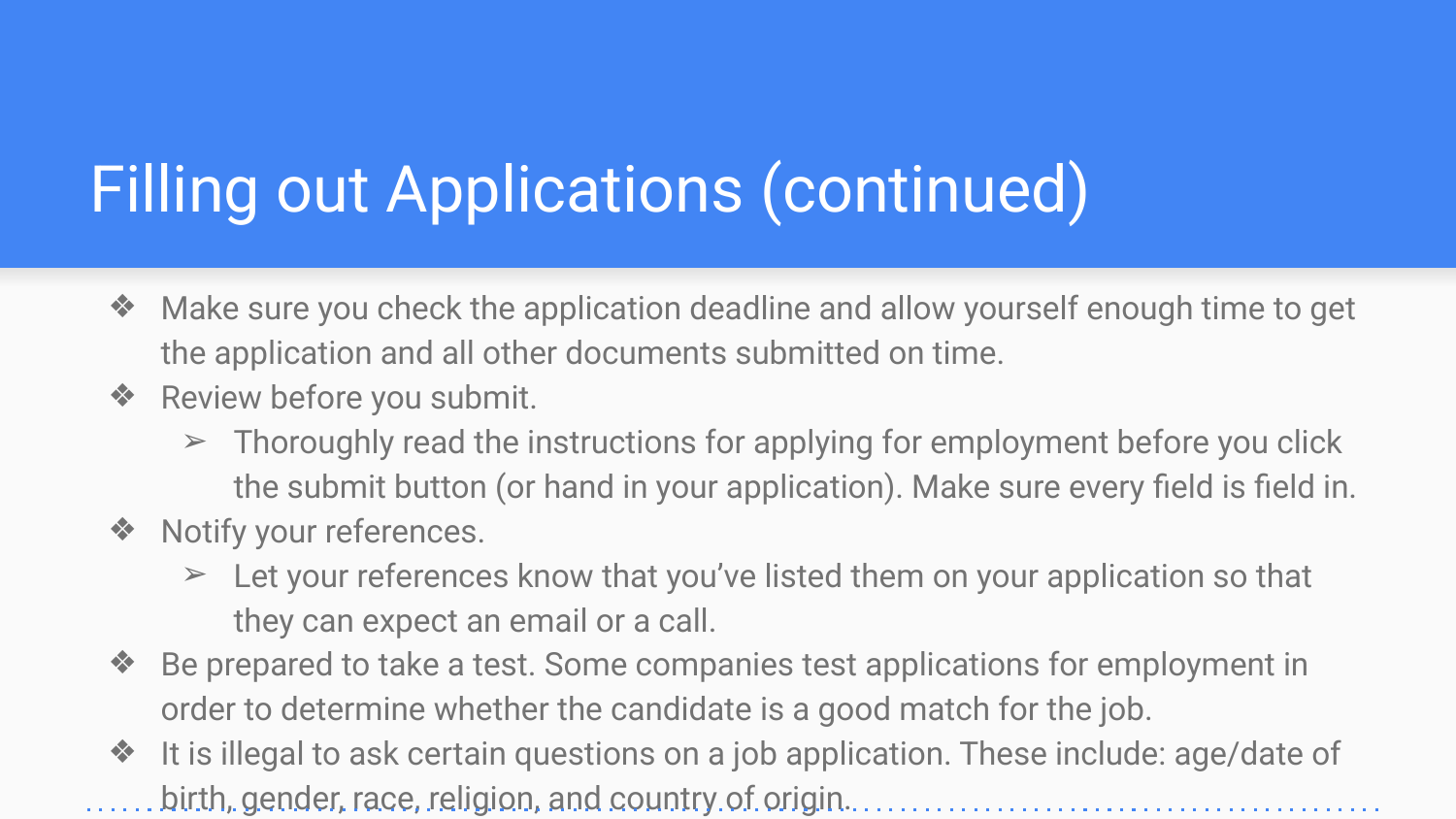

# Filling out Applications (continued)
Make sure you check the application deadline and allow yourself enough time to get the application and all other documents submitted on time.
Review before you submit.
Thoroughly read the instructions for applying for employment before you click the submit button (or hand in your application). Make sure every field is field in.
Notify your references.
Let your references know that you’ve listed them on your application so that they can expect an email or a call.
Be prepared to take a test. Some companies test applications for employment in order to determine whether the candidate is a good match for the job.
It is illegal to ask certain questions on a job application. These include: age/date of birth, gender, race, religion, and country of origin.